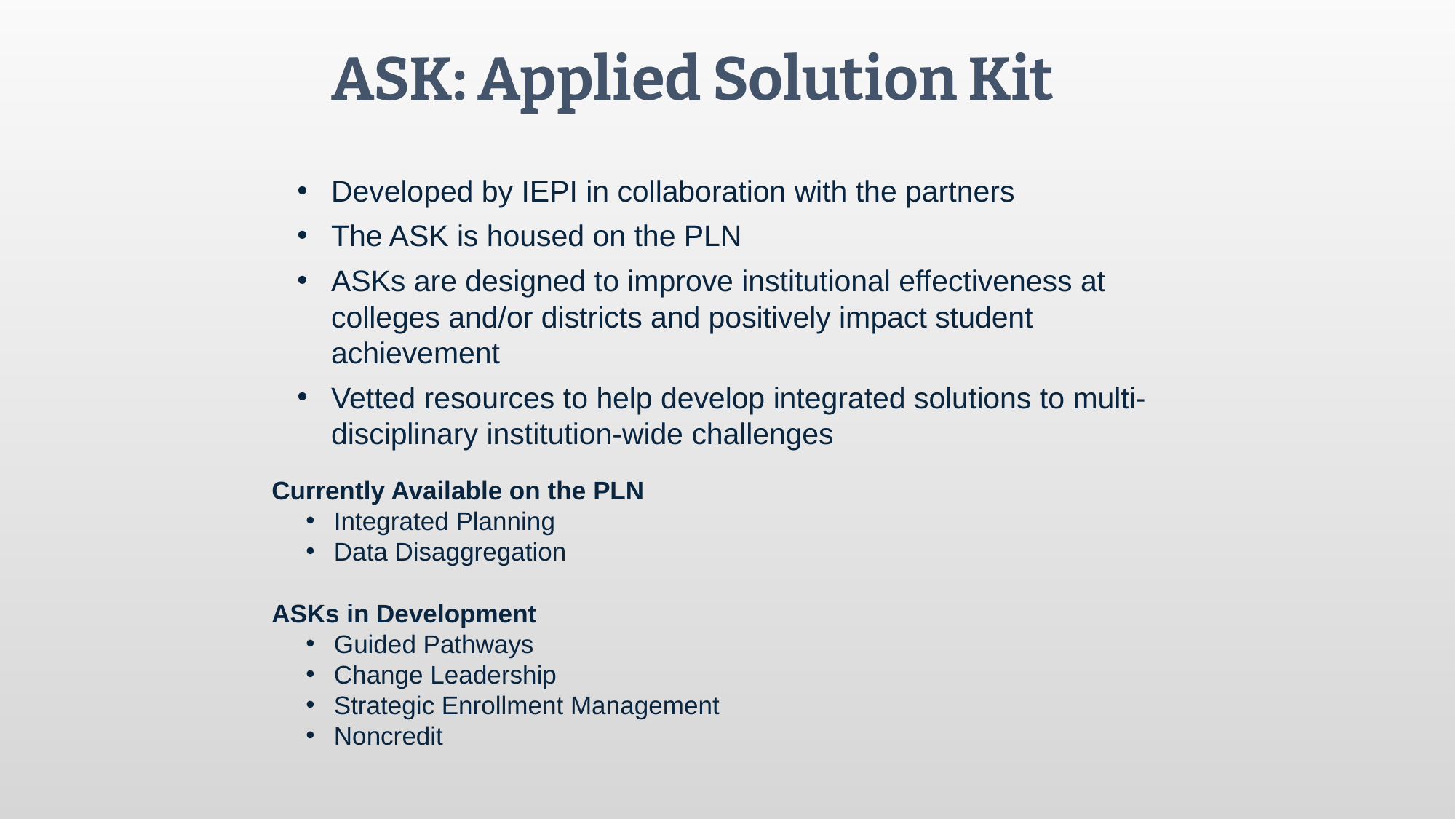

ASK: Applied Solution Kit

Developed by IEPI in collaboration with the partners
The ASK is housed on the PLN
ASKs are designed to improve institutional effectiveness at colleges and/or districts and positively impact student achievement
Vetted resources to help develop integrated solutions to multi-disciplinary institution-wide challenges
Currently Available on the PLN
Integrated Planning
Data Disaggregation

ASKs in Development
Guided Pathways
Change Leadership
Strategic Enrollment Management
Noncredit